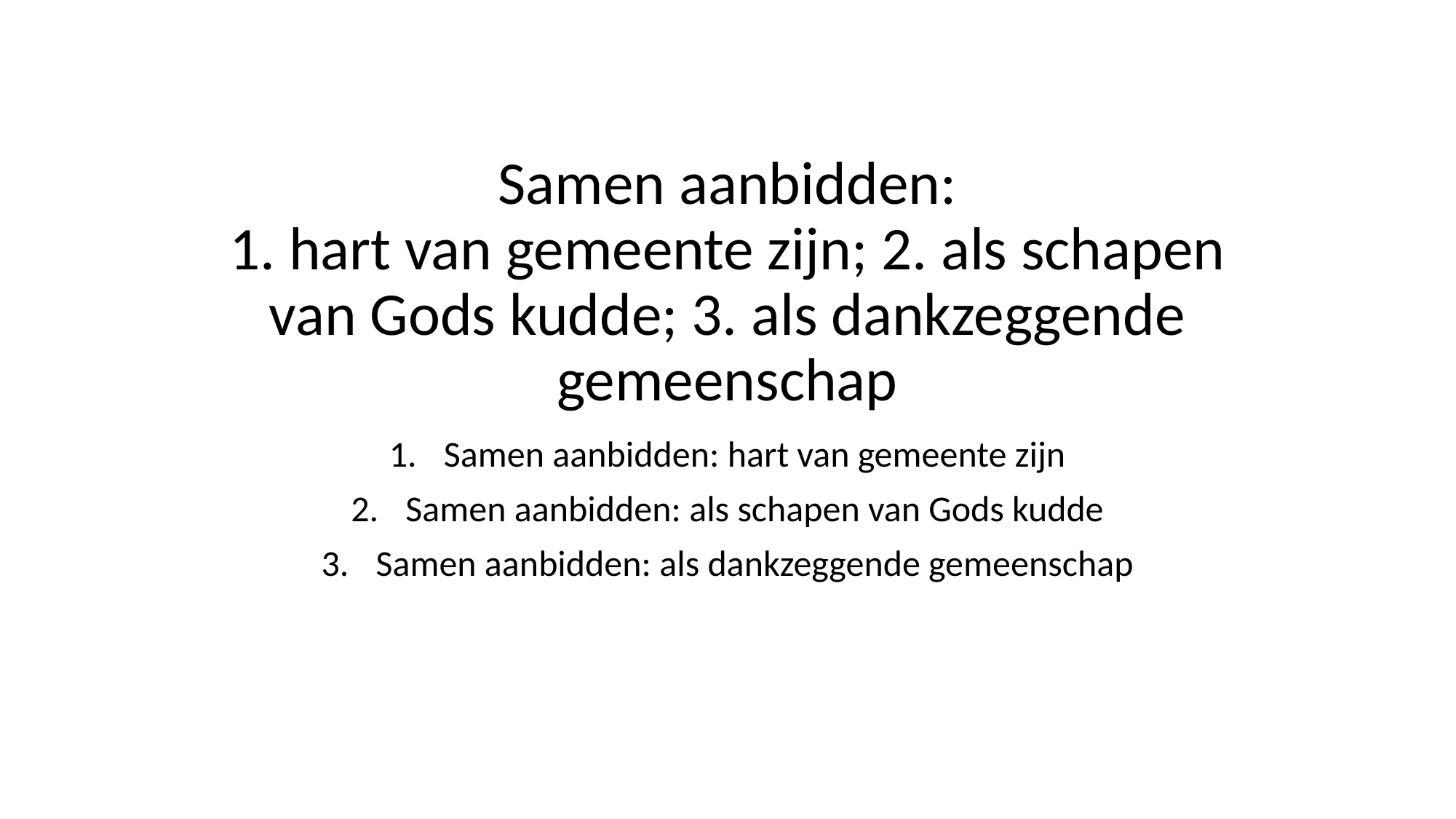

# Samen aanbidden: 1. hart van gemeente zijn; 2. als schapen van Gods kudde; 3. als dankzeggende gemeenschap
Samen aanbidden: hart van gemeente zijn
Samen aanbidden: als schapen van Gods kudde
Samen aanbidden: als dankzeggende gemeenschap